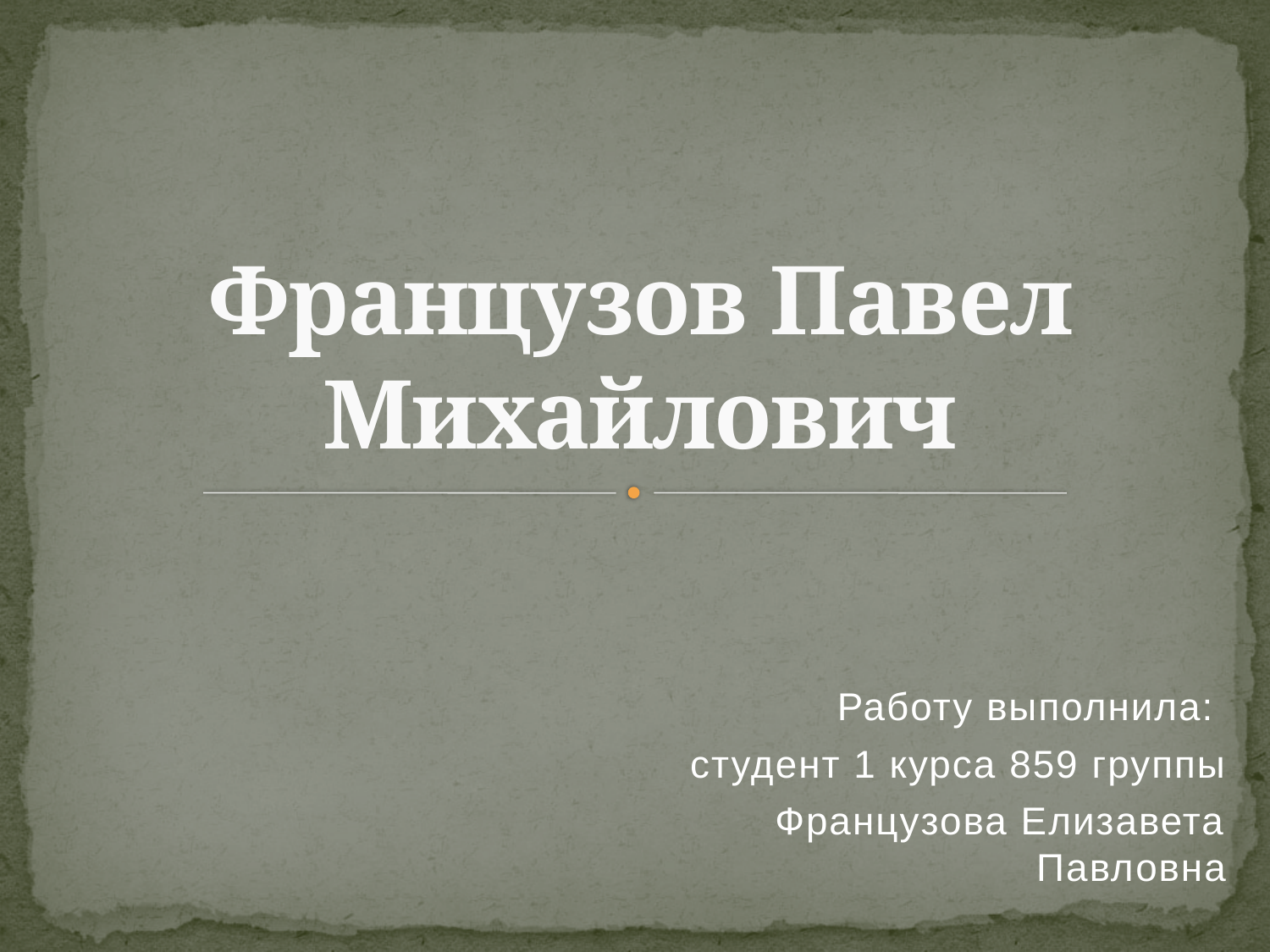

# Французов Павел Михайлович
Работу выполнила:
студент 1 курса 859 группы
Французова Елизавета Павловна